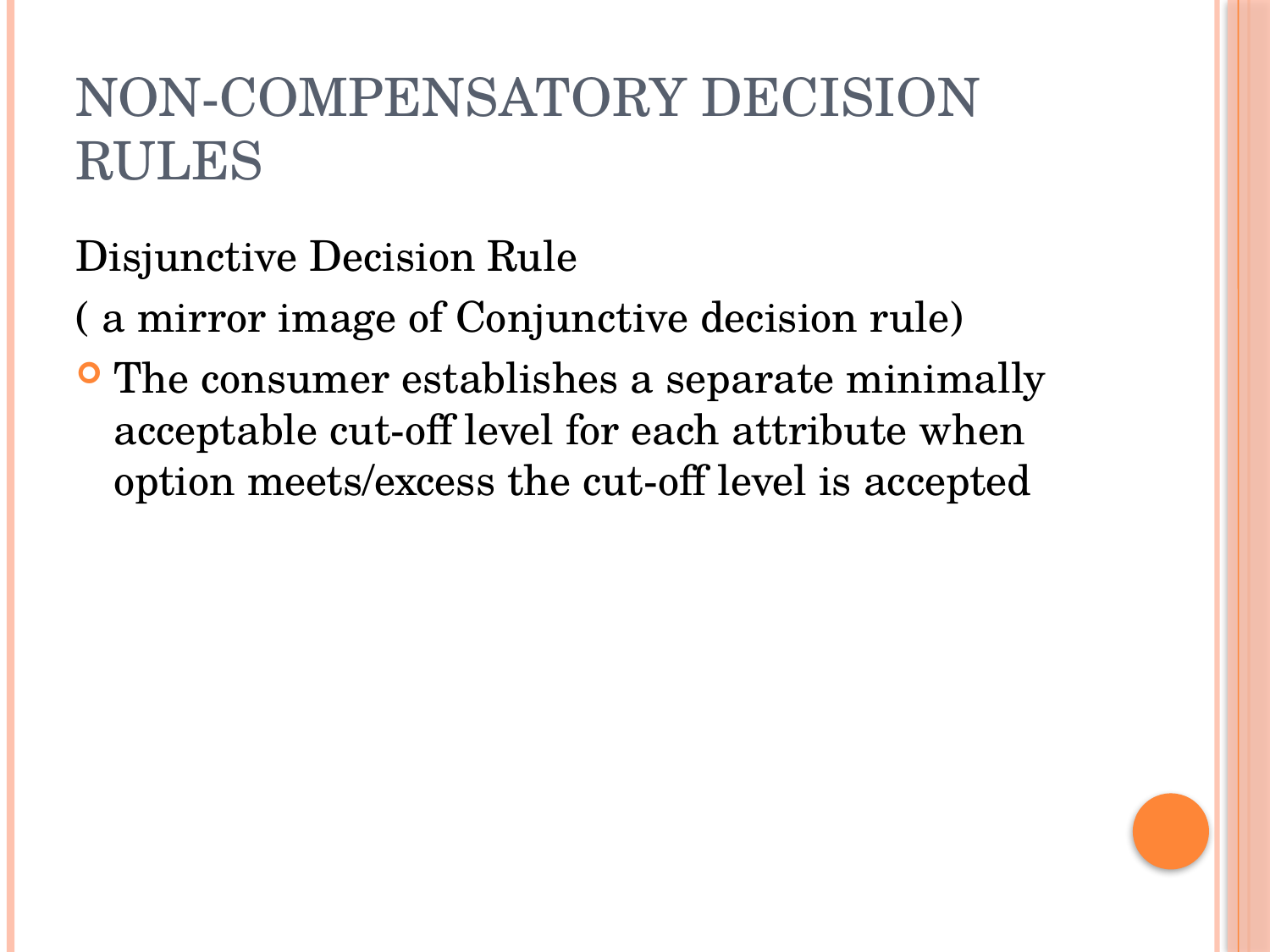

# Non-compensatory Decision Rules
Disjunctive Decision Rule
( a mirror image of Conjunctive decision rule)
The consumer establishes a separate minimally acceptable cut-off level for each attribute when option meets/excess the cut-off level is accepted